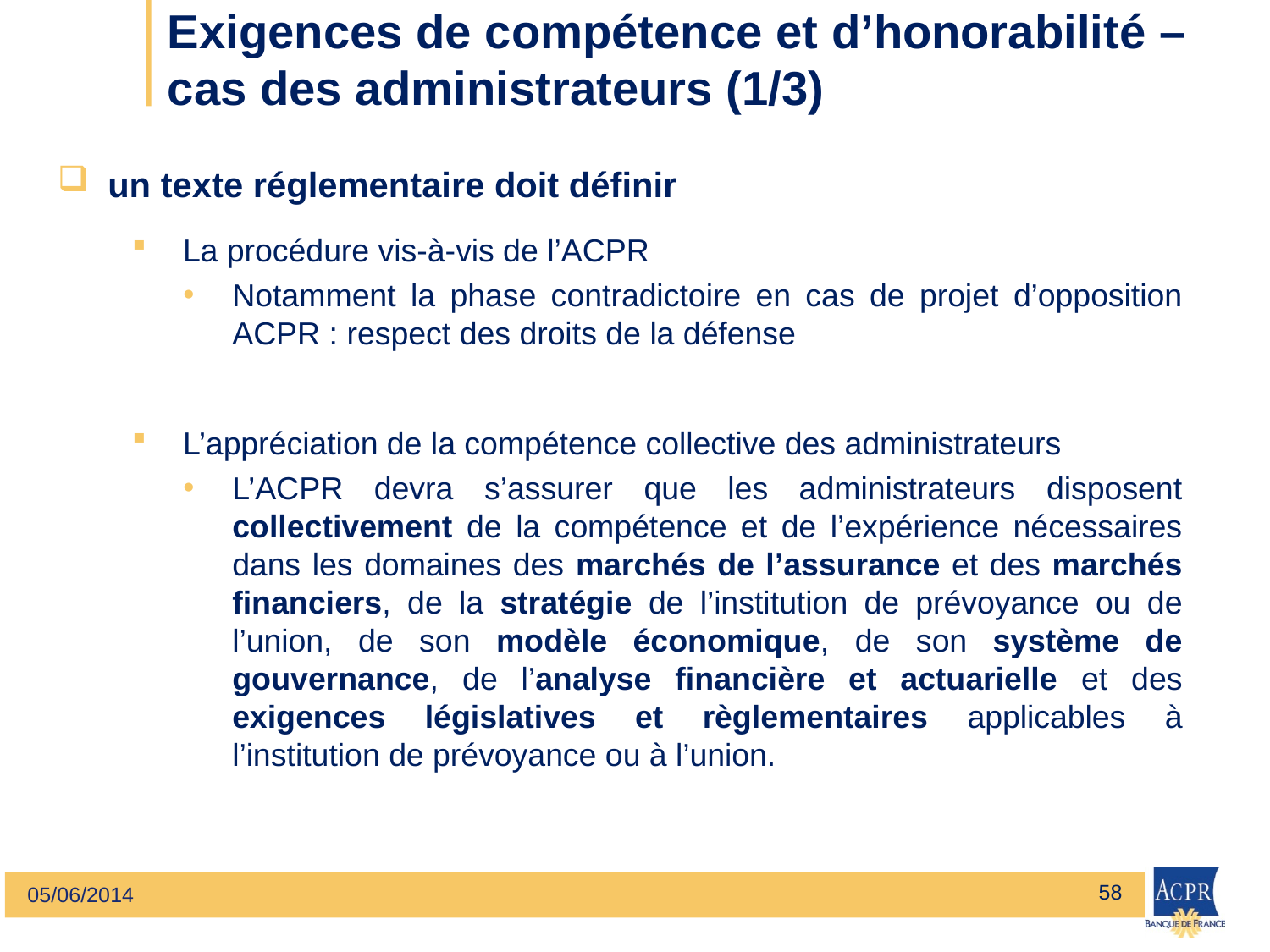

# Exigences de compétence et d’honorabilité – cas des administrateurs (1/3)
un texte réglementaire doit définir
La procédure vis-à-vis de l’ACPR
Notamment la phase contradictoire en cas de projet d’opposition ACPR : respect des droits de la défense

L’appréciation de la compétence collective des administrateurs
L’ACPR devra s’assurer que les administrateurs disposent collectivement de la compétence et de l’expérience nécessaires dans les domaines des marchés de l’assurance et des marchés financiers, de la stratégie de l’institution de prévoyance ou de l’union, de son modèle économique, de son système de gouvernance, de l’analyse financière et actuarielle et des exigences législatives et règlementaires applicables à l’institution de prévoyance ou à l’union.

58
05/06/2014